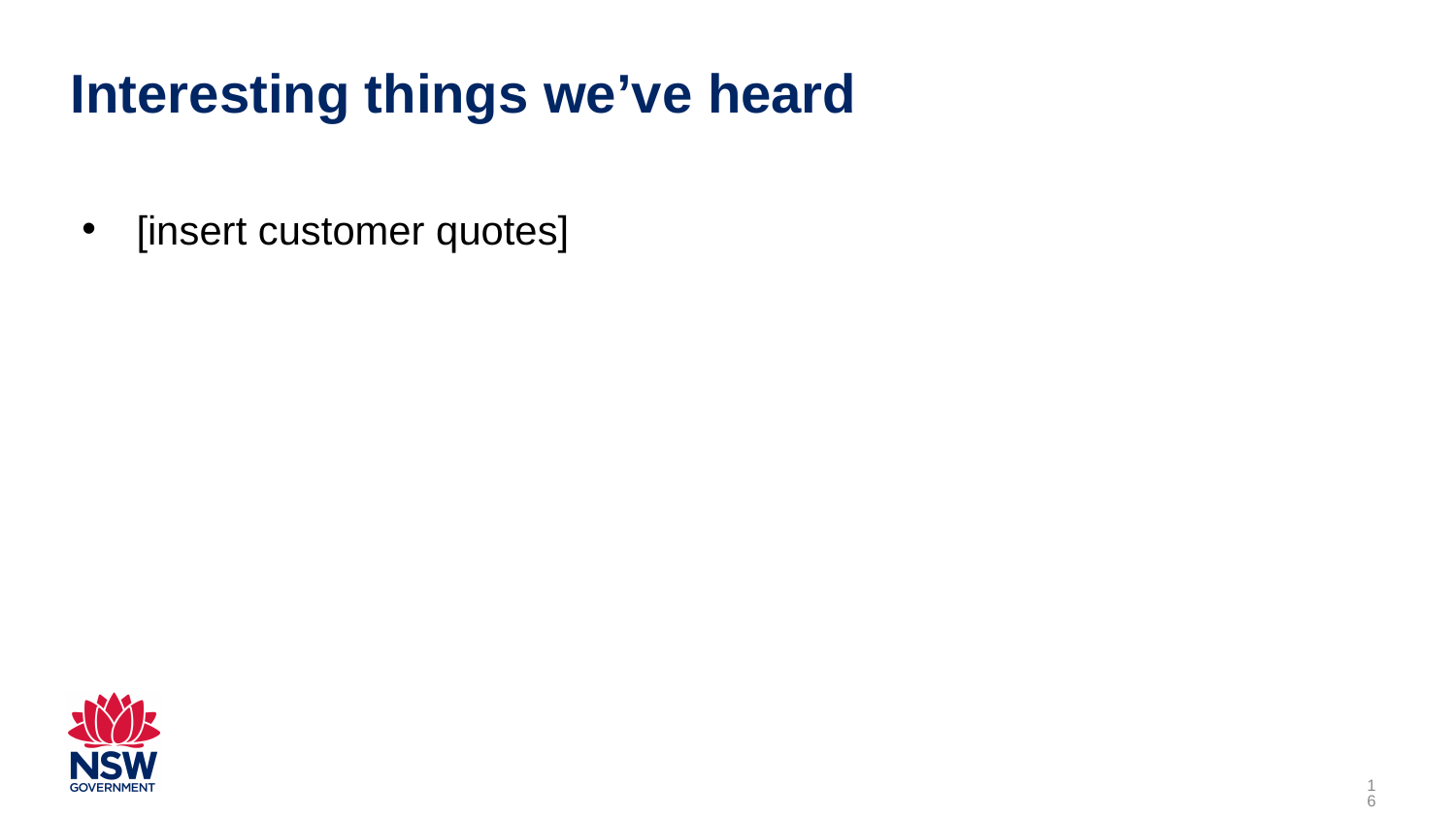

# Interesting things we’ve heard
[insert customer quotes]

16